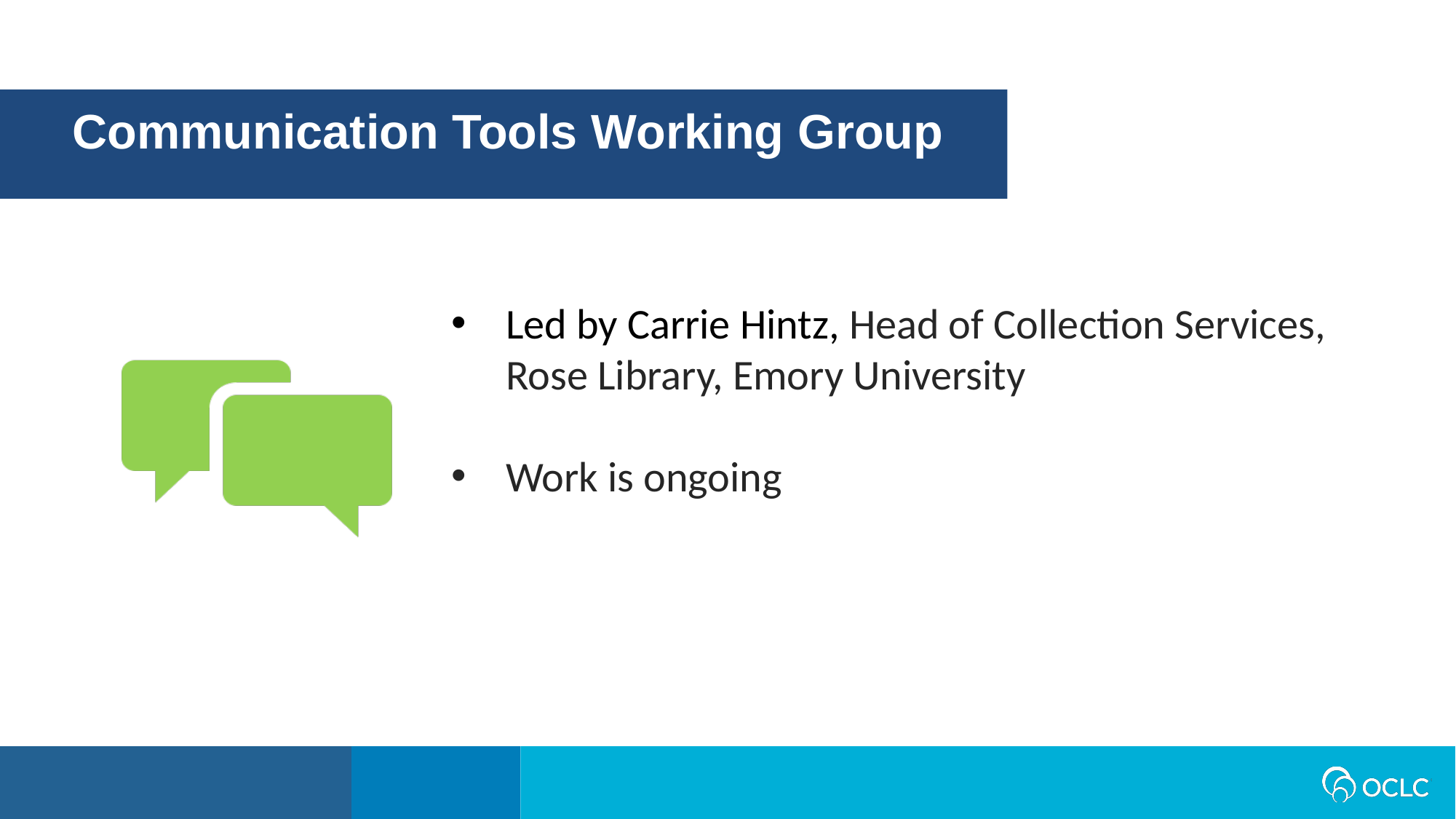

Communication Tools Working Group
Led by Carrie Hintz, Head of Collection Services, Rose Library, Emory University

Work is ongoing